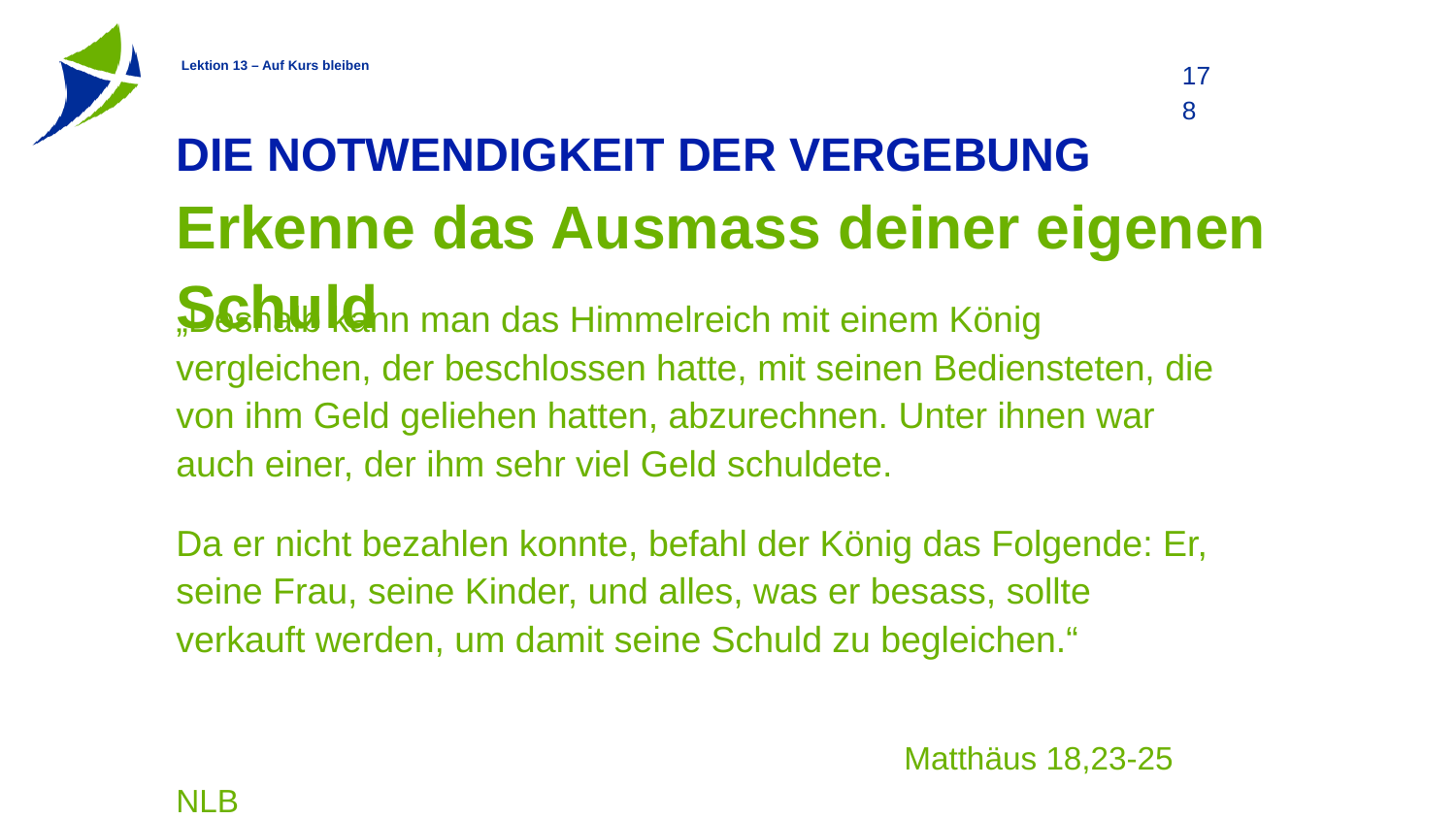

178
# Die Notwendigkeit der Vergebung
Erkenne das Ausmass deiner eigenen Schuld
„Deshalb kann man das Himmelreich mit einem König vergleichen, der beschlossen hatte, mit seinen Bediensteten, die von ihm Geld geliehen hatten, abzurechnen. Unter ihnen war auch einer, der ihm sehr viel Geld schuldete.
Da er nicht bezahlen konnte, befahl der König das Folgende: Er, seine Frau, seine Kinder, und alles, was er besass, sollte verkauft werden, um damit seine Schuld zu begleichen.“
												Matthäus 18,23-25 NLB